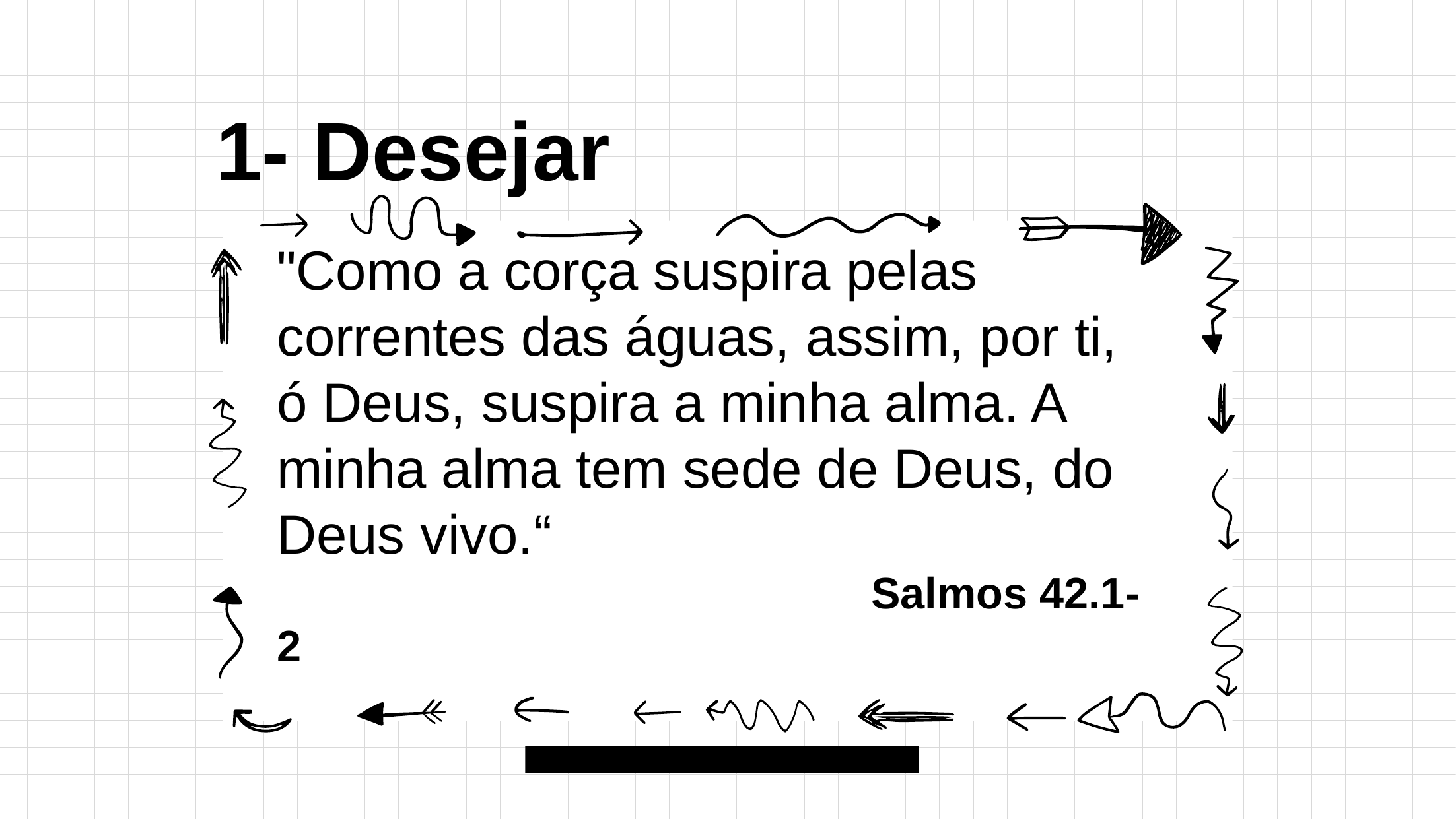

# 1- Desejar

"Como a corça suspira pelas correntes das águas, assim, por ti, ó Deus, suspira a minha alma. A minha alma tem sede de Deus, do Deus vivo.“
						Salmos 42.1-2